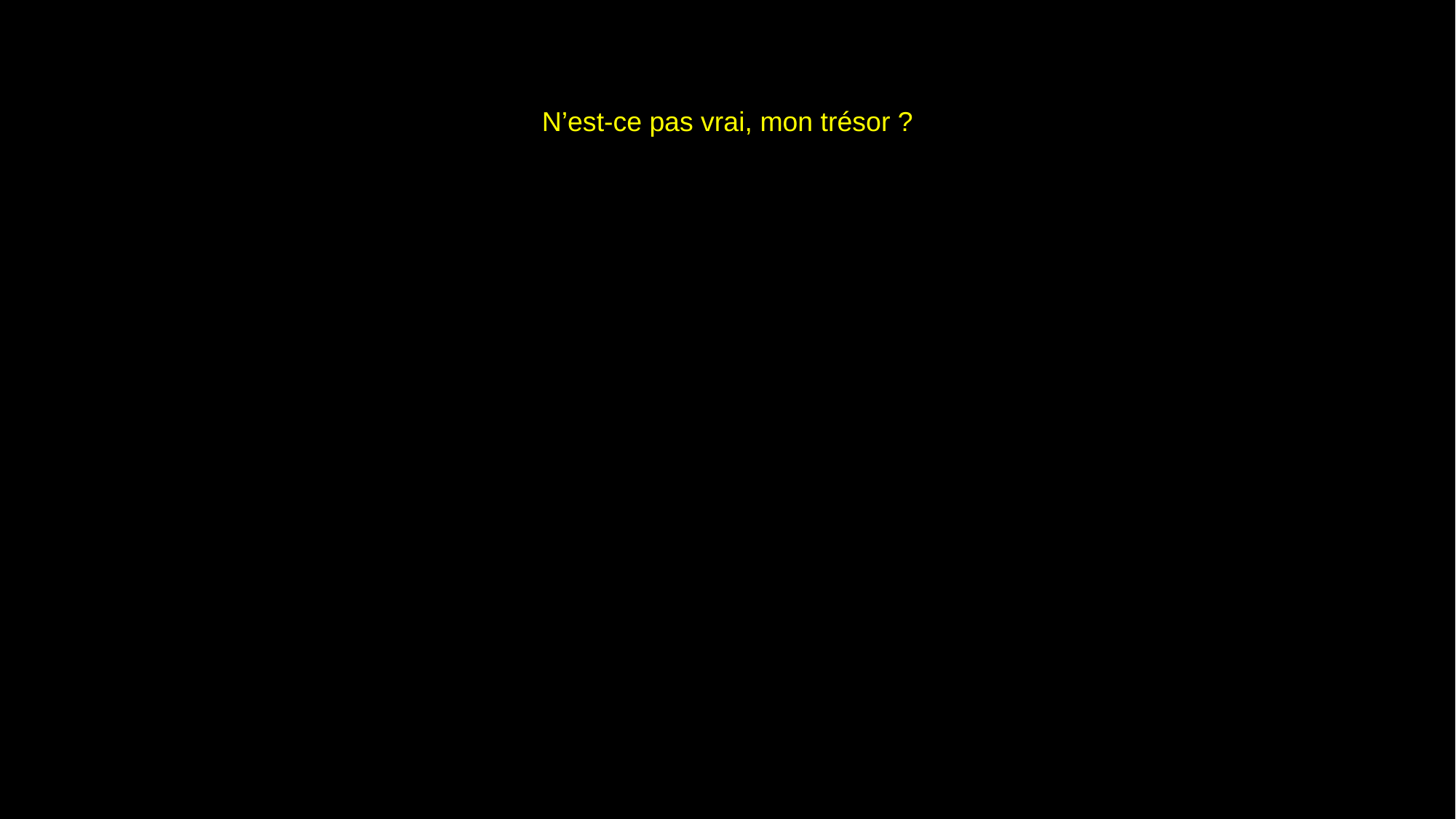

# N’est-ce pas vrai, mon trésor ?